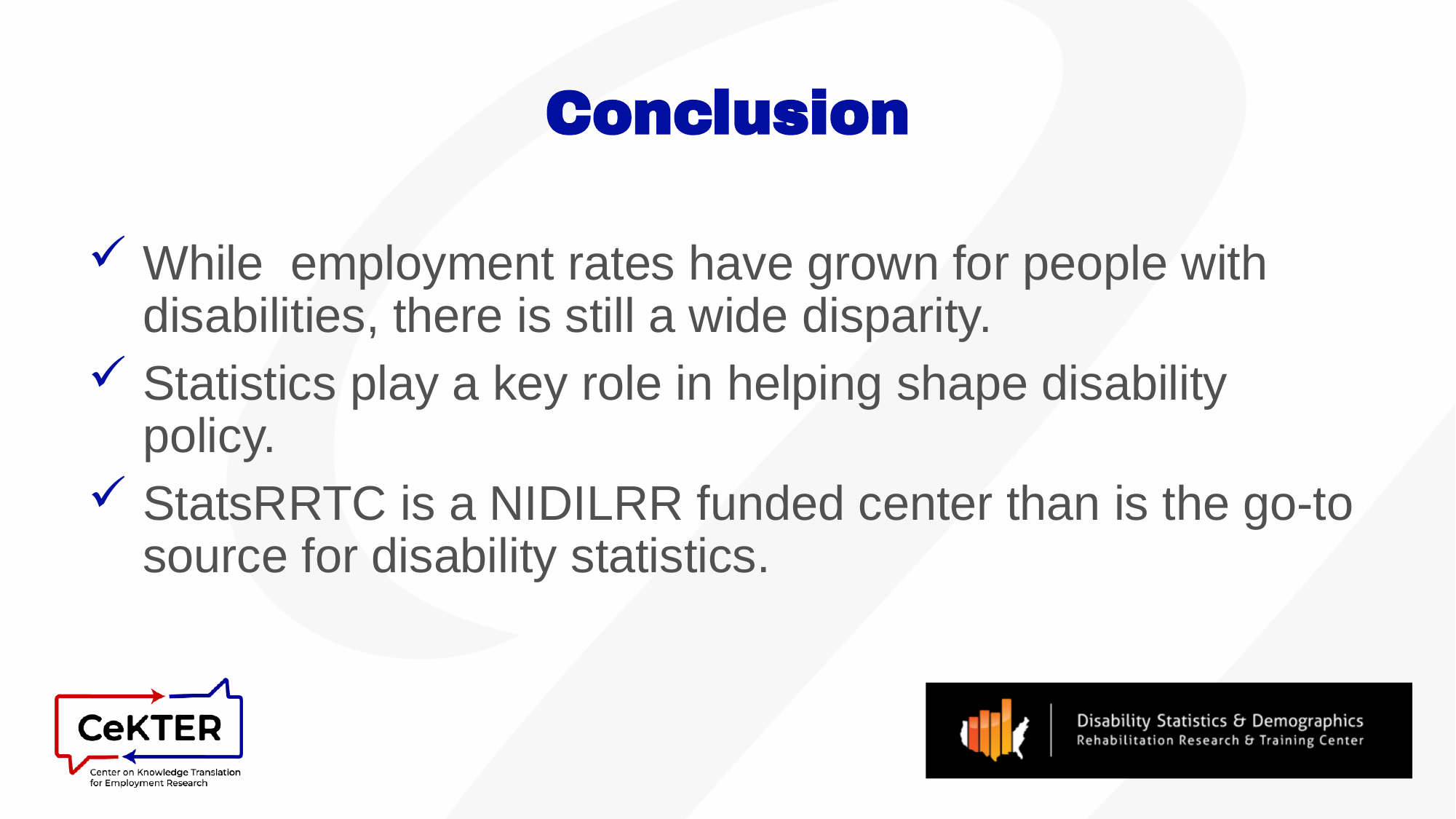

Conclusion

While  employment rates have grown for people with disabilities, there is still a wide disparity.
Statistics play a key role in helping shape disability policy.
StatsRRTC is a NIDILRR funded center than is the go-to source for disability statistics.